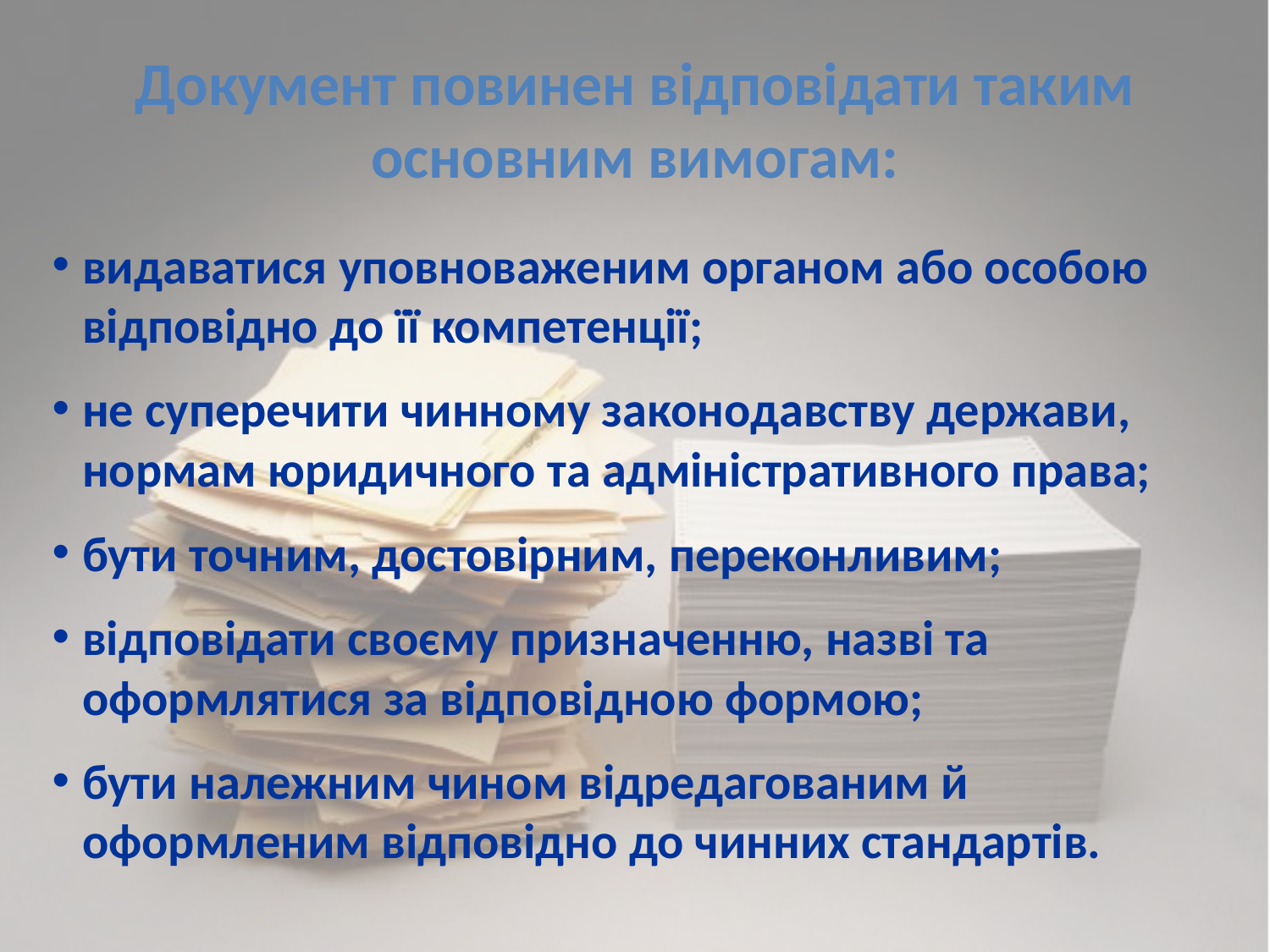

# Документ повинен відповідати таким основним вимогам:
видаватися уповноваженим органом або особою відповідно до її компетенції;

не суперечити чинному законодавству держави, нормам юридичного та адміністративного права;

бути точним, достовірним, переконливим;

відповідати своєму призначенню, назві та оформлятися за відповідною формою;

бути належним чином відредагованим й оформленим відповідно до чинних стандартів.